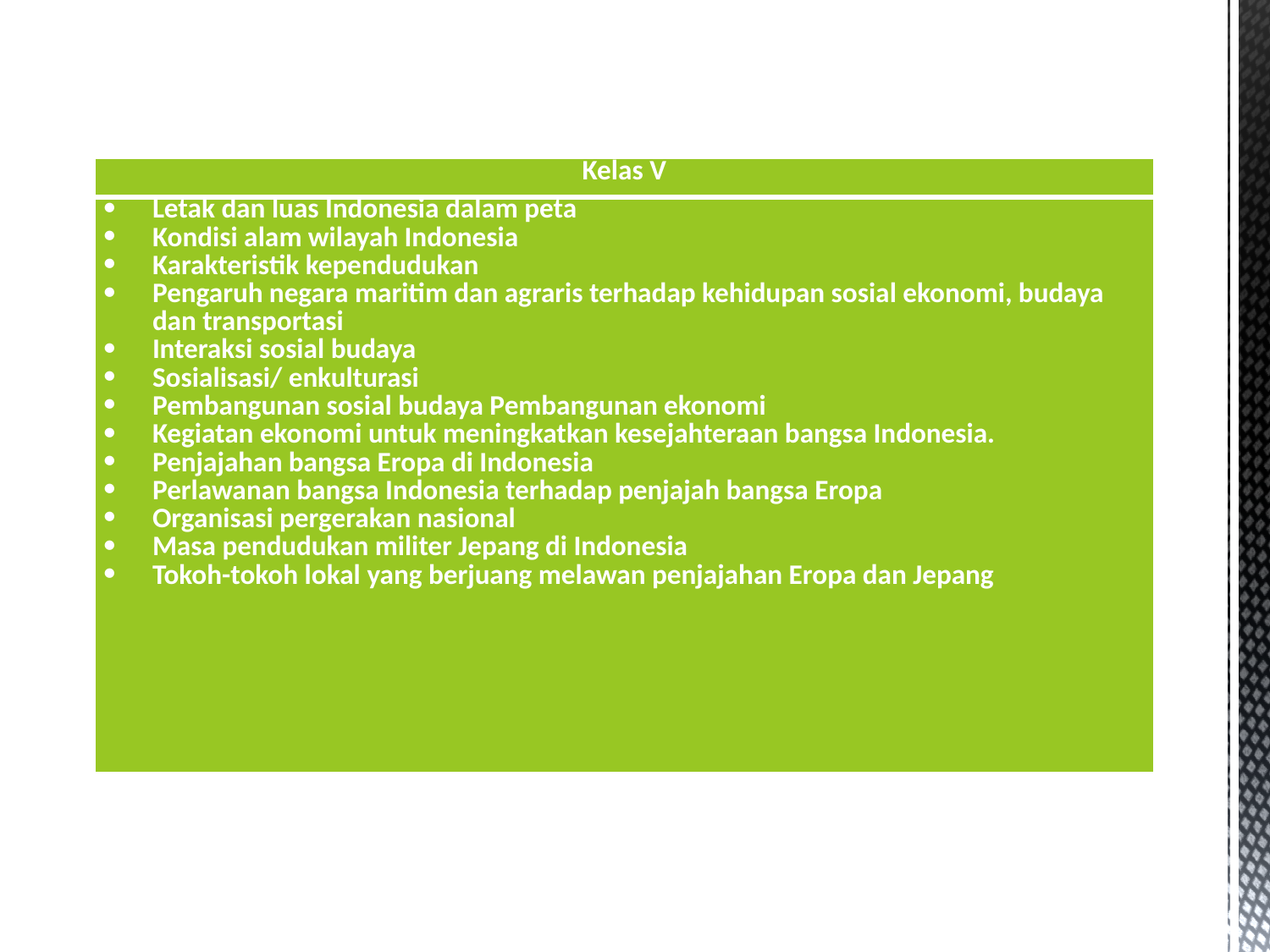

| Kelas V |
| --- |
| Letak dan luas Indonesia dalam peta Kondisi alam wilayah Indonesia Karakteristik kependudukan Pengaruh negara maritim dan agraris terhadap kehidupan sosial ekonomi, budaya dan transportasi Interaksi sosial budaya Sosialisasi/ enkulturasi Pembangunan sosial budaya Pembangunan ekonomi Kegiatan ekonomi untuk meningkatkan kesejahteraan bangsa Indonesia. Penjajahan bangsa Eropa di Indonesia Perlawanan bangsa Indonesia terhadap penjajah bangsa Eropa Organisasi pergerakan nasional Masa pendudukan militer Jepang di Indonesia Tokoh-tokoh lokal yang berjuang melawan penjajahan Eropa dan Jepang |